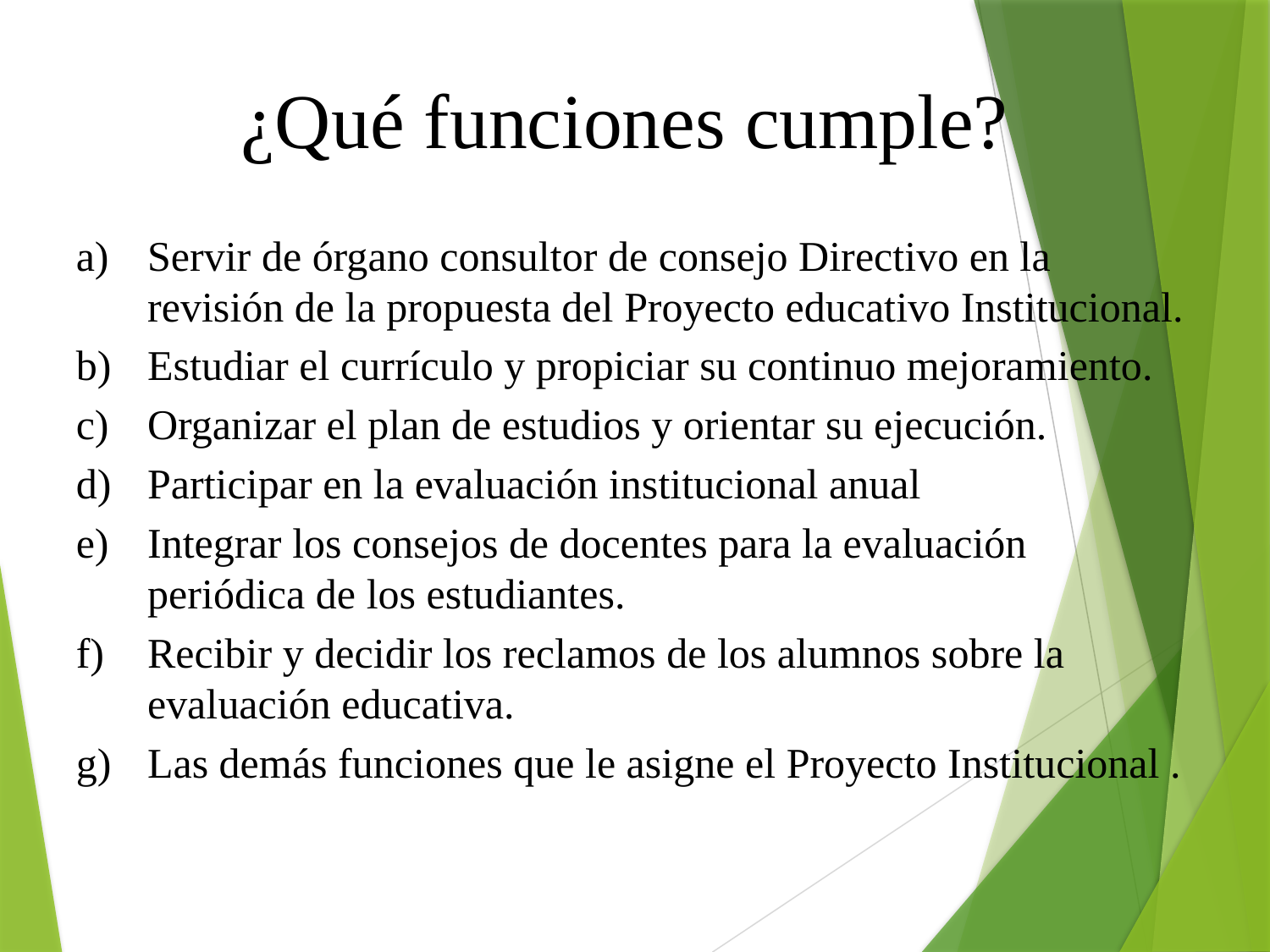

¿Qué funciones cumple?
Servir de órgano consultor de consejo Directivo en la revisión de la propuesta del Proyecto educativo Institucional.
Estudiar el currículo y propiciar su continuo mejoramiento.
Organizar el plan de estudios y orientar su ejecución.
Participar en la evaluación institucional anual
Integrar los consejos de docentes para la evaluación periódica de los estudiantes.
Recibir y decidir los reclamos de los alumnos sobre la evaluación educativa.
Las demás funciones que le asigne el Proyecto Institucional .